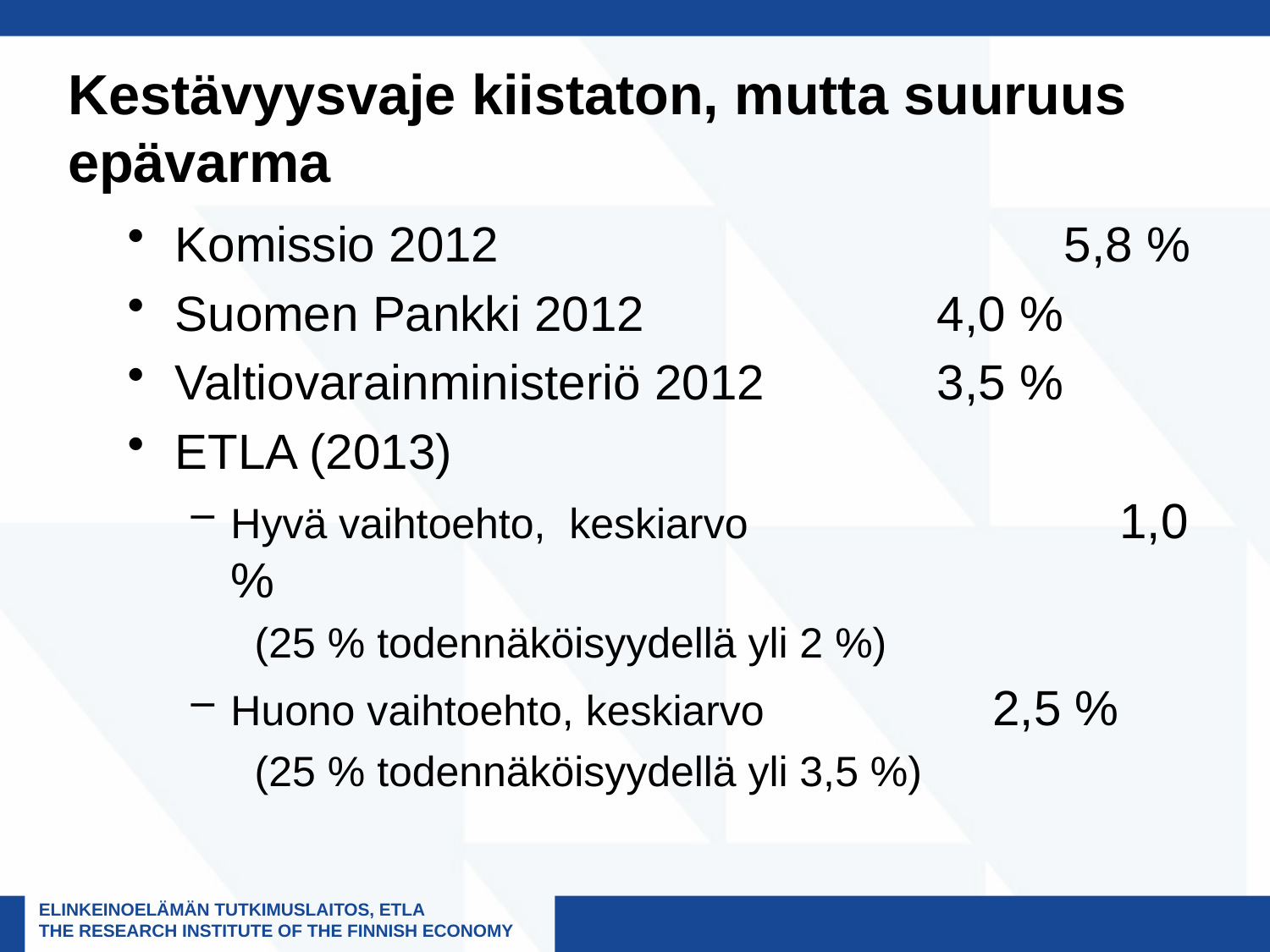

# Kestävyysvaje kiistaton, mutta suuruus epävarma
Komissio 2012					5,8 %
Suomen Pankki 2012			4,0 %
Valtiovarainministeriö 2012		3,5 %
ETLA (2013)
Hyvä vaihtoehto,  keskiarvo			1,0 %
(25 % todennäköisyydellä yli 2 %)
Huono vaihtoehto, keskiarvo		2,5 %
(25 % todennäköisyydellä yli 3,5 %)